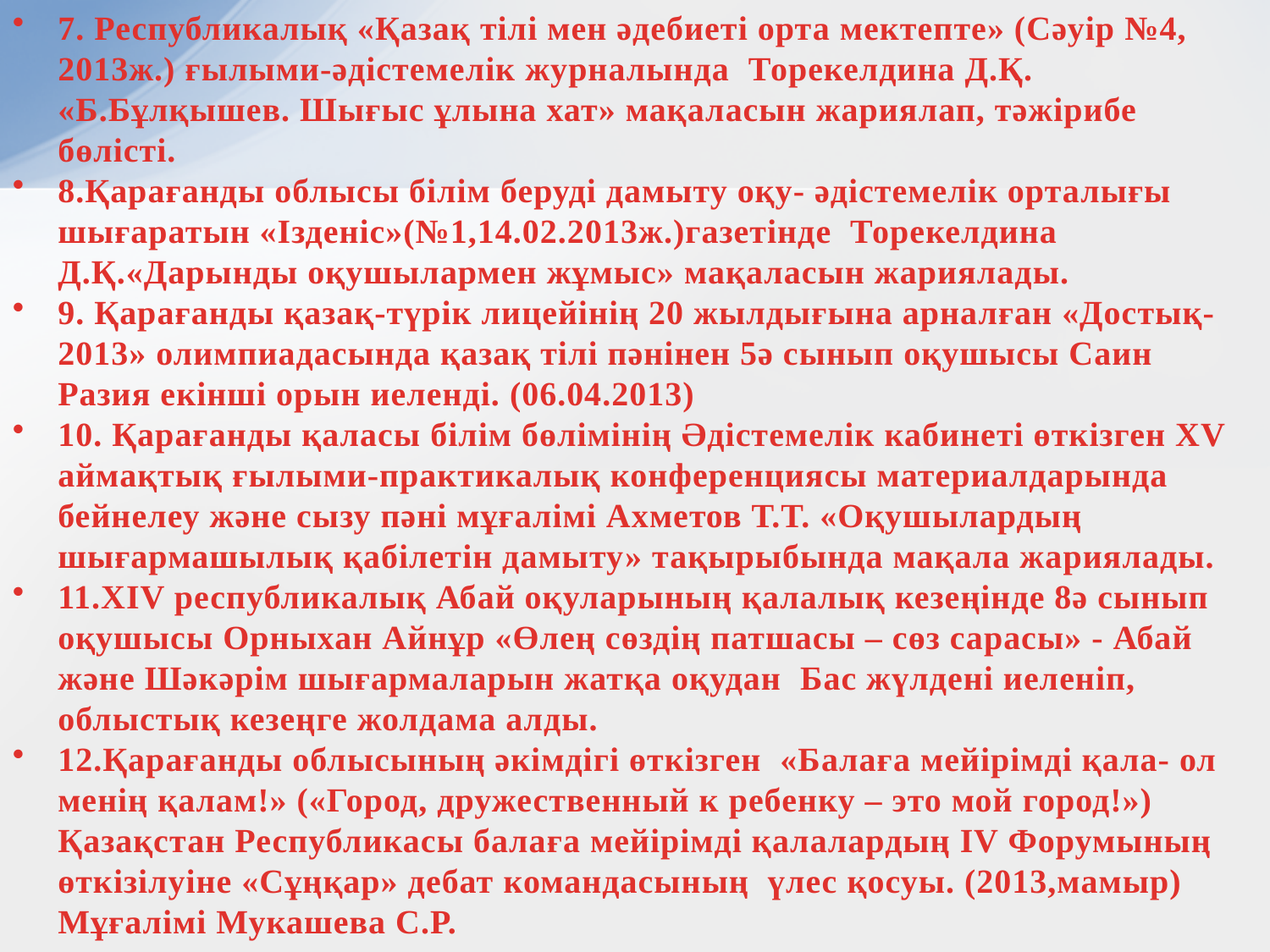

7. Республикалық «Қазақ тілі мен әдебиеті орта мектепте» (Сәуір №4, 2013ж.) ғылыми-әдістемелік журналында  Торекелдина Д.Қ. «Б.Бұлқышев. Шығыс ұлына хат» мақаласын жариялап, тәжірибе бөлісті.
8.Қарағанды облысы білім беруді дамыту оқу- әдістемелік орталығы  шығаратын «Ізденіс»(№1,14.02.2013ж.)газетінде  Торекелдина Д.Қ.«Дарынды оқушылармен жұмыс» мақаласын жариялады.
9. Қарағанды қазақ-түрік лицейінің 20 жылдығына арналған «Достық- 2013» олимпиадасында қазақ тілі пәнінен 5ә сынып оқушысы Саин Разия екінші орын иеленді. (06.04.2013)
10. Қарағанды қаласы білім бөлімінің Әдістемелік кабинеті өткізген ХV аймақтық ғылыми-практикалық конференциясы материалдарында бейнелеу және сызу пәні мұғалімі Ахметов Т.Т. «Оқушылардың шығармашылық қабілетін дамыту» тақырыбында мақала жариялады.
11.ХІV республикалық Абай оқуларының қалалық кезеңінде 8ә сынып оқушысы Орныхан Айнұр «Өлең сөздің патшасы – сөз сарасы» - Абай және Шәкәрім шығармаларын жатқа оқудан  Бас жүлдені иеленіп, облыстық кезеңге жолдама алды.
12.Қарағанды облысының әкімдігі өткізген  «Балаға мейірімді қала- ол менің қалам!» («Город, дружественный к ребенку – это мой город!») Қазақстан Республикасы балаға мейірімді қалалардың ІV Форумының өткізілуіне «Сұңқар» дебат командасының  үлес қосуы. (2013,мамыр) Мұғалімі Мукашева С.Р.